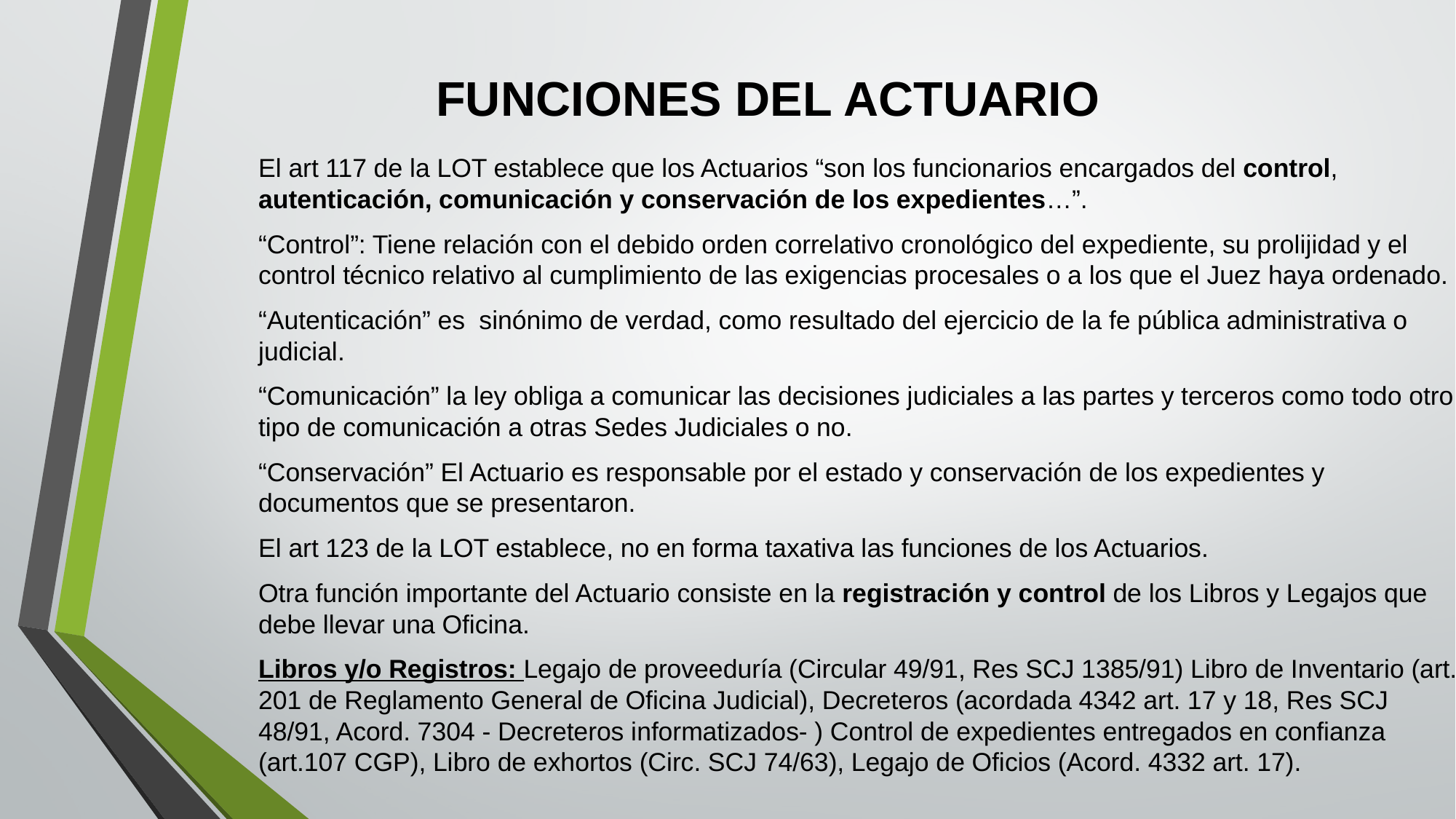

# FUNCIONES DEL ACTUARIO
El art 117 de la LOT establece que los Actuarios “son los funcionarios encargados del control, autenticación, comunicación y conservación de los expedientes…”.
“Control”: Tiene relación con el debido orden correlativo cronológico del expediente, su prolijidad y el  control técnico relativo al cumplimiento de las exigencias procesales o a los que el Juez haya ordenado.
“Autenticación” es  sinónimo de verdad, como resultado del ejercicio de la fe pública administrativa o judicial.
“Comunicación” la ley obliga a comunicar las decisiones judiciales a las partes y terceros como todo otro tipo de comunicación a otras Sedes Judiciales o no.
“Conservación” El Actuario es responsable por el estado y conservación de los expedientes y documentos que se presentaron.
El art 123 de la LOT establece, no en forma taxativa las funciones de los Actuarios.
Otra función importante del Actuario consiste en la registración y control de los Libros y Legajos que debe llevar una Oficina.
Libros y/o Registros: Legajo de proveeduría (Circular 49/91, Res SCJ 1385/91) Libro de Inventario (art. 201 de Reglamento General de Oficina Judicial), Decreteros (acordada 4342 art. 17 y 18, Res SCJ 48/91, Acord. 7304 - Decreteros informatizados- ) Control de expedientes entregados en confianza (art.107 CGP), Libro de exhortos (Circ. SCJ 74/63), Legajo de Oficios (Acord. 4332 art. 17).